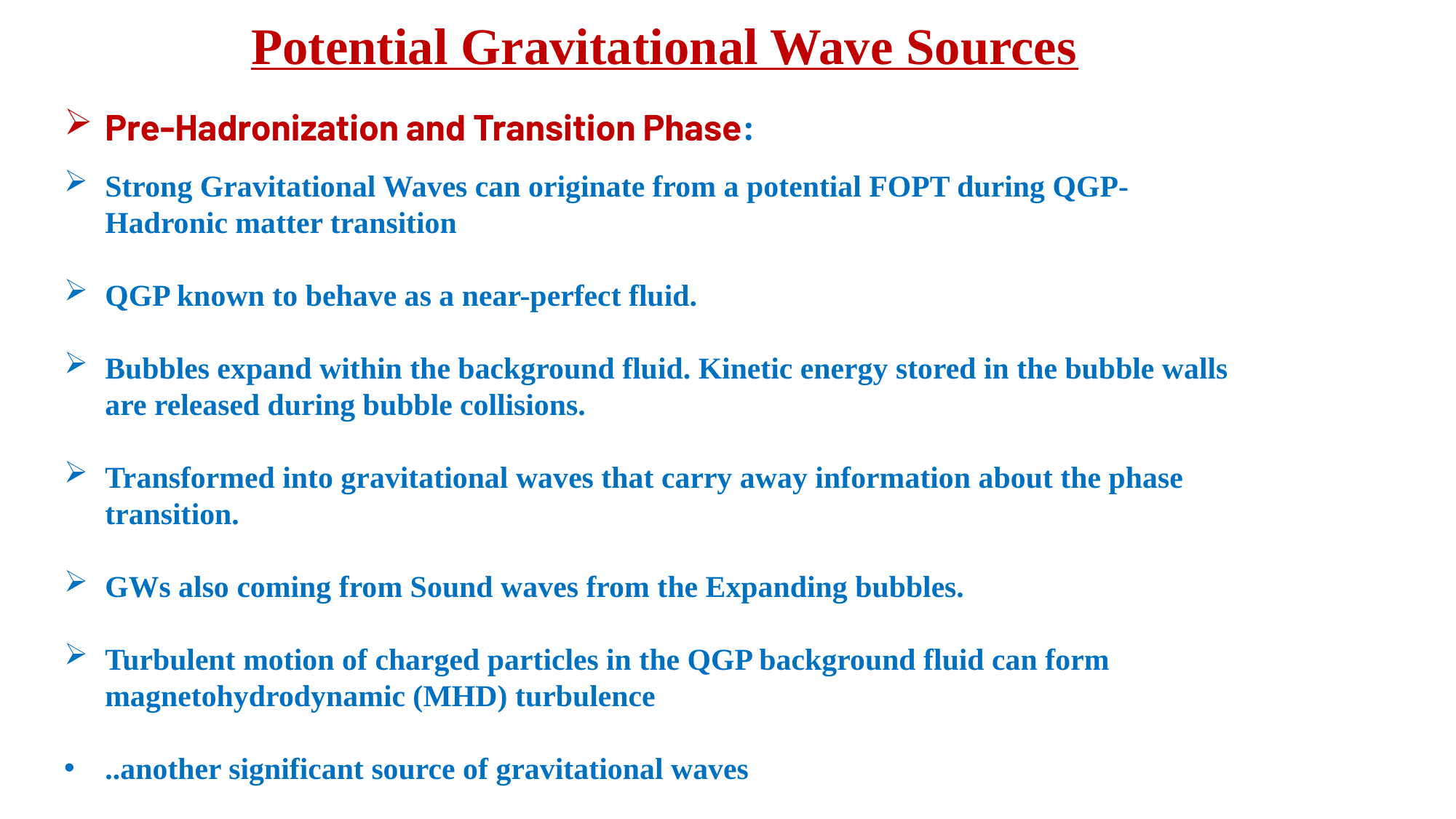

# Potential Gravitational Wave Sources
Pre-Hadronization and Transition Phase:
Strong Gravitational Waves can originate from a potential FOPT during QGP-Hadronic matter transition

QGP known to behave as a near-perfect fluid.

Bubbles expand within the background fluid. Kinetic energy stored in the bubble walls are released during bubble collisions.

Transformed into gravitational waves that carry away information about the phase transition.

GWs also coming from Sound waves from the Expanding bubbles.

Turbulent motion of charged particles in the QGP background fluid can form magnetohydrodynamic (MHD) turbulence

..another significant source of gravitational waves